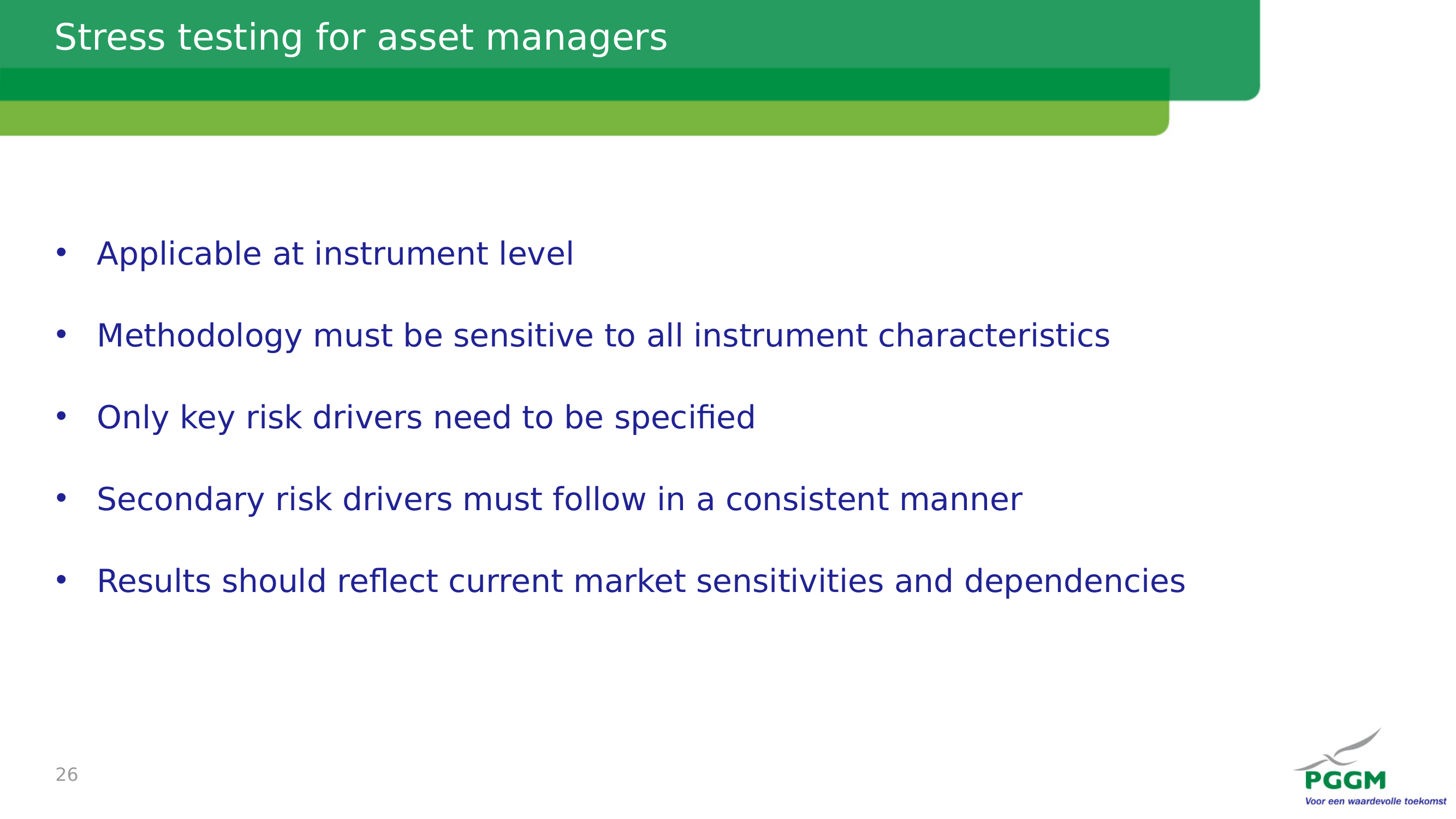

# Stress testing for asset managers
Applicable at instrument level

Methodology must be sensitive to all instrument characteristics

Only key risk drivers need to be specified

Secondary risk drivers must follow in a consistent manner

Results should reflect current market sensitivities and dependencies

26